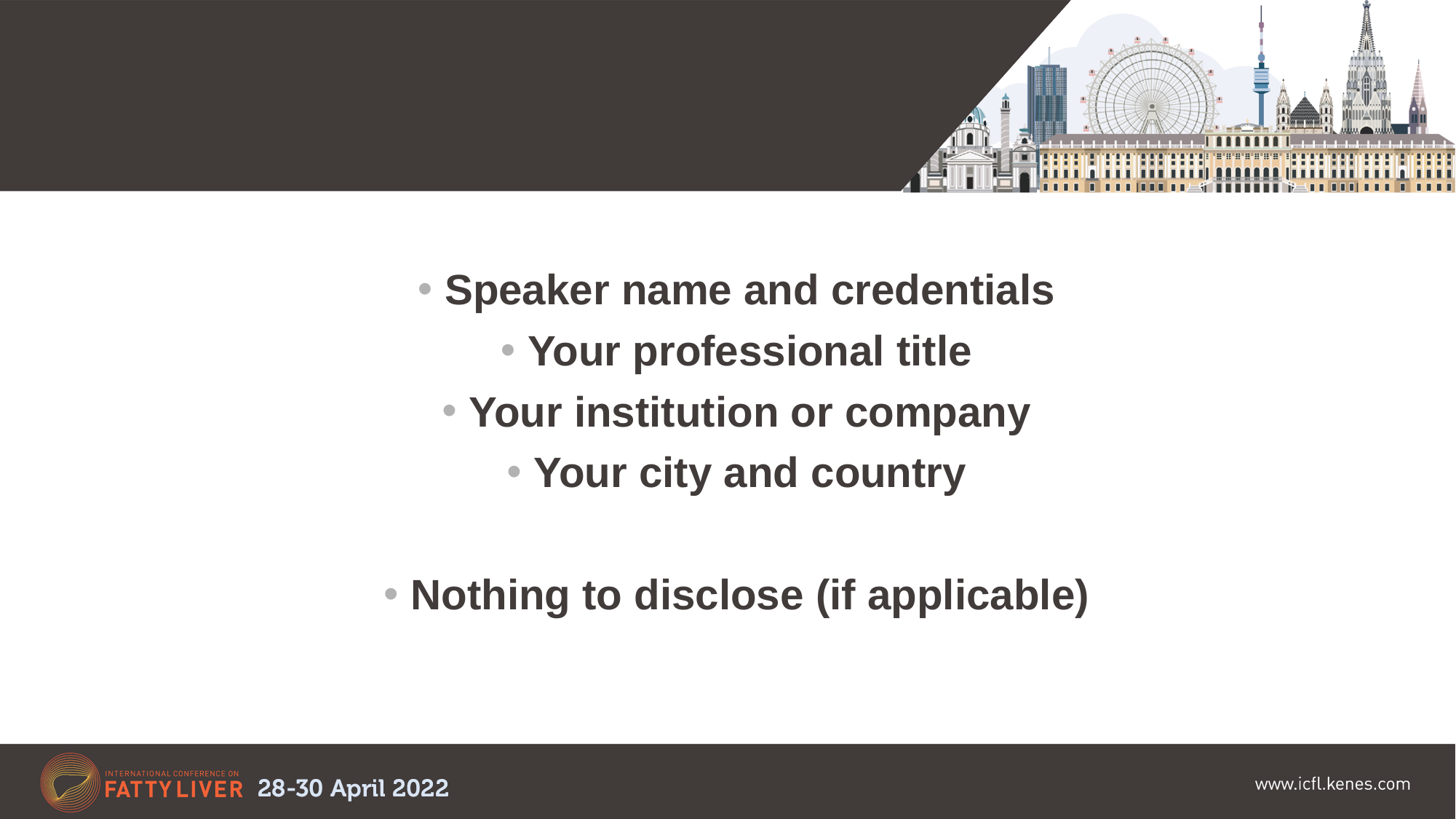

#
Speaker name and credentials
Your professional title
Your institution or company
Your city and country

Nothing to disclose (if applicable)